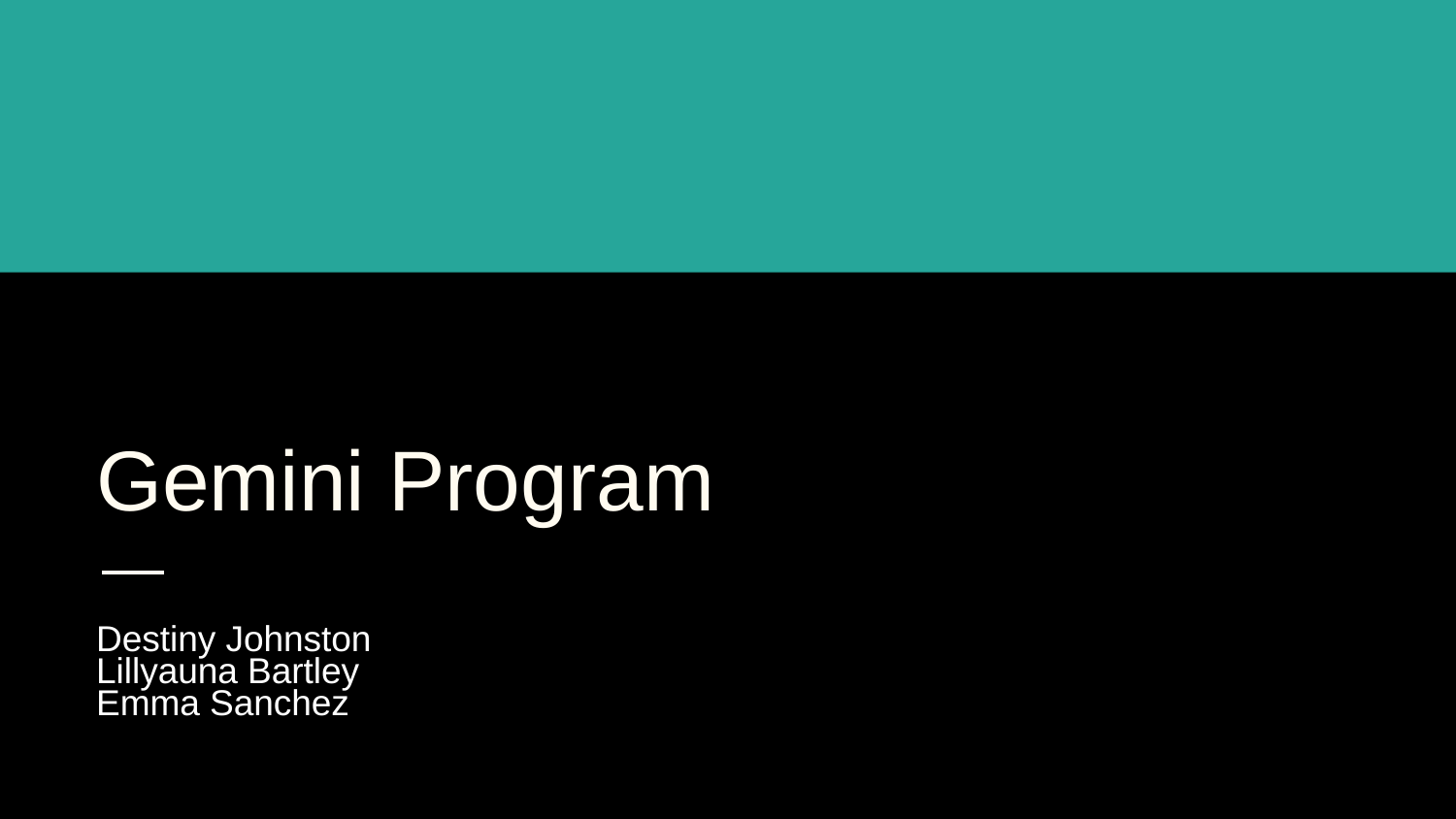

# Gemini Program
Destiny Johnston
Lillyauna Bartley
Emma Sanchez